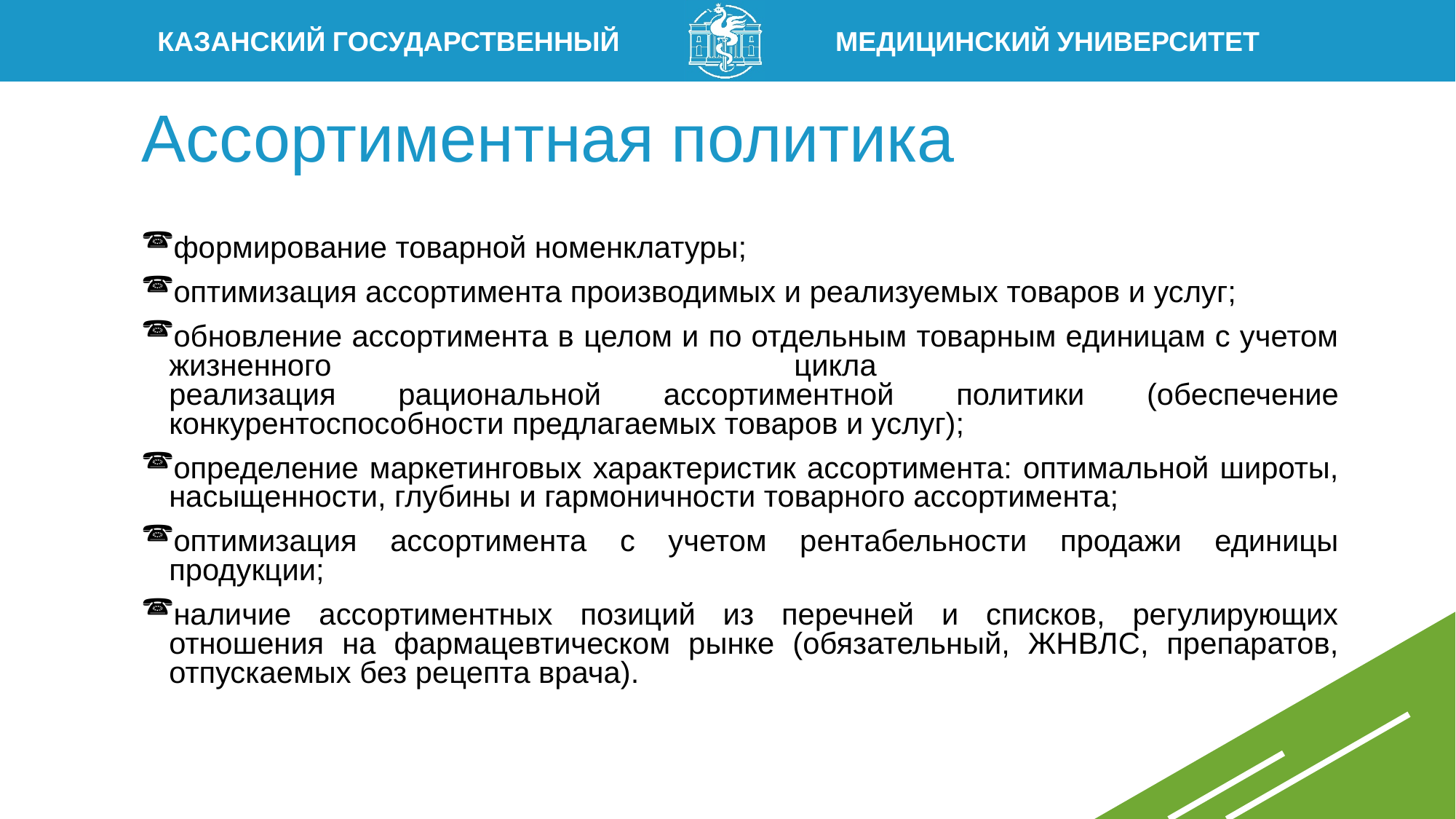

# Ассортиментная политика
формирование товарной номенклатуры;
оптимизация ассортимента производимых и реализуемых товаров и услуг;
обновление ассортимента в целом и по отдельным товарным единицам с учетом жизненного цикла
реализация рациональной ассортиментной политики (обеспечение конкурентоспособности предлагаемых товаров и услуг);
определение маркетинговых характеристик ассортимента: оптимальной широты, насыщенности, глубины и гармоничности товарного ассортимента;
оптимизация ассортимента с учетом рентабельности продажи единицы продукции;
наличие ассортиментных позиций из перечней и списков, регулирующих отношения на фармацевтическом рынке (обязательный, ЖНВЛС, препаратов, отпускаемых без рецепта врача).